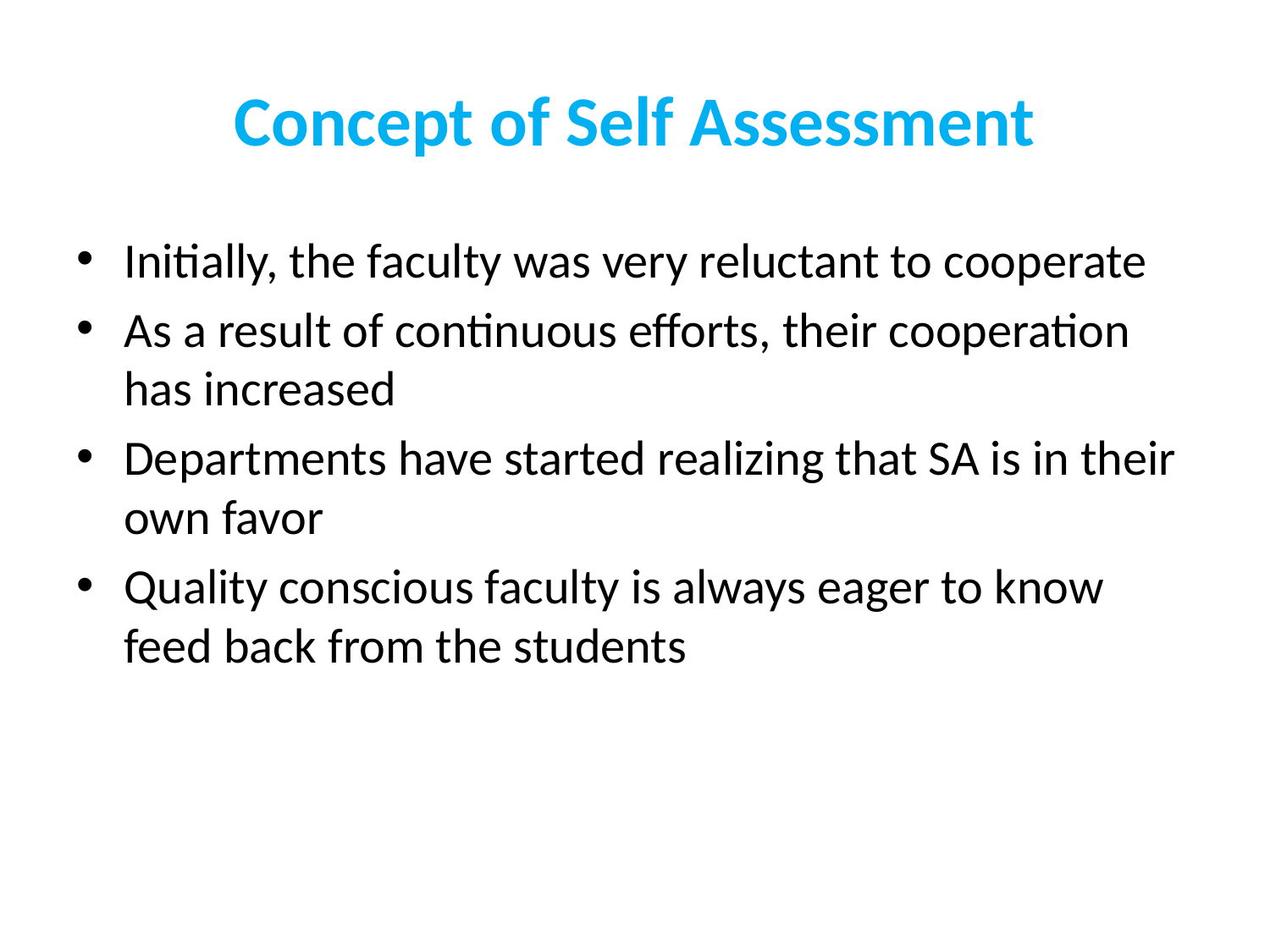

# Concept of Self Assessment
Initially, the faculty was very reluctant to cooperate
As a result of continuous efforts, their cooperation has increased
Departments have started realizing that SA is in their own favor
Quality conscious faculty is always eager to know feed back from the students